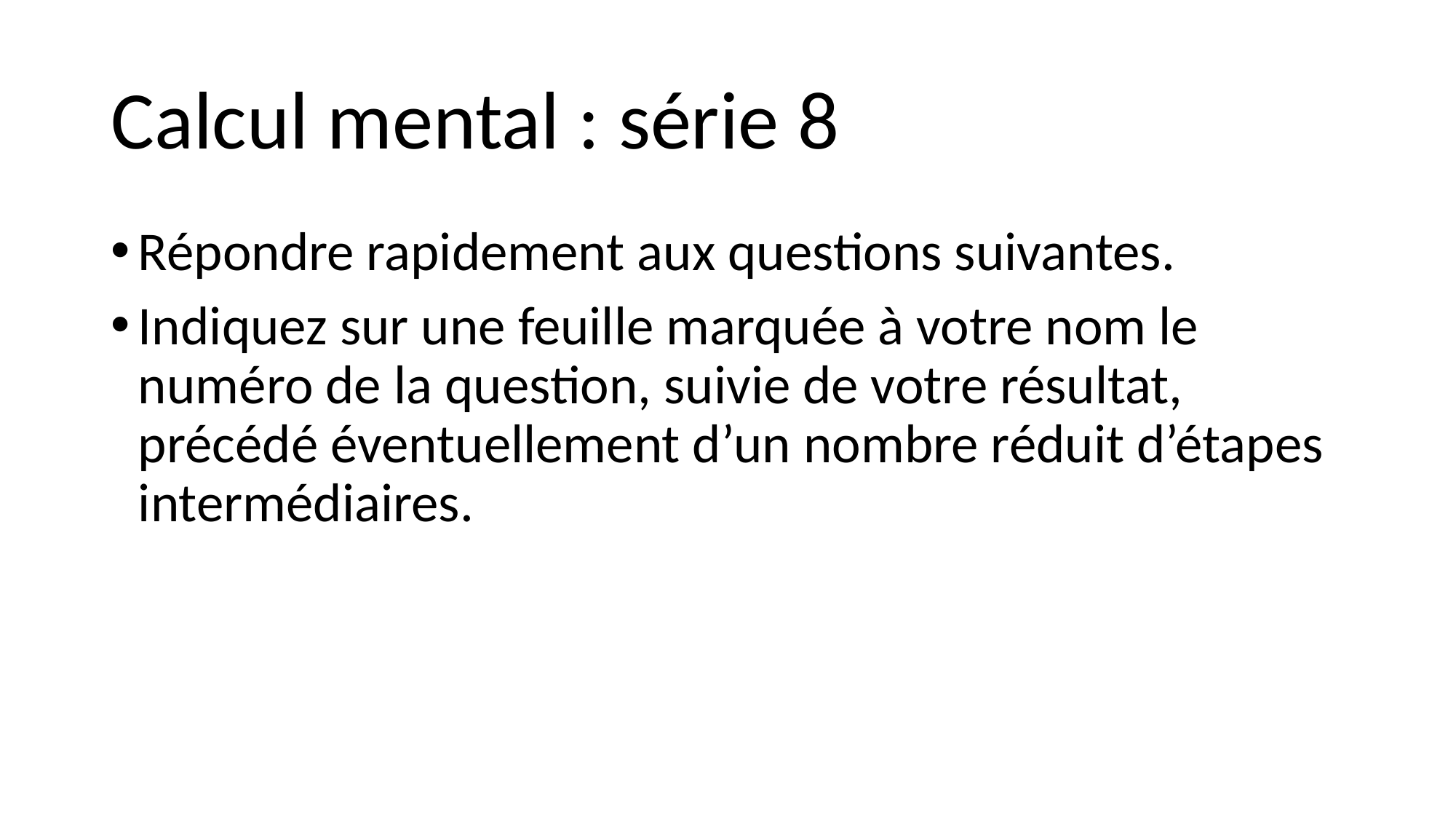

# Calcul mental : série 8
Répondre rapidement aux questions suivantes.
Indiquez sur une feuille marquée à votre nom le numéro de la question, suivie de votre résultat, précédé éventuellement d’un nombre réduit d’étapes intermédiaires.